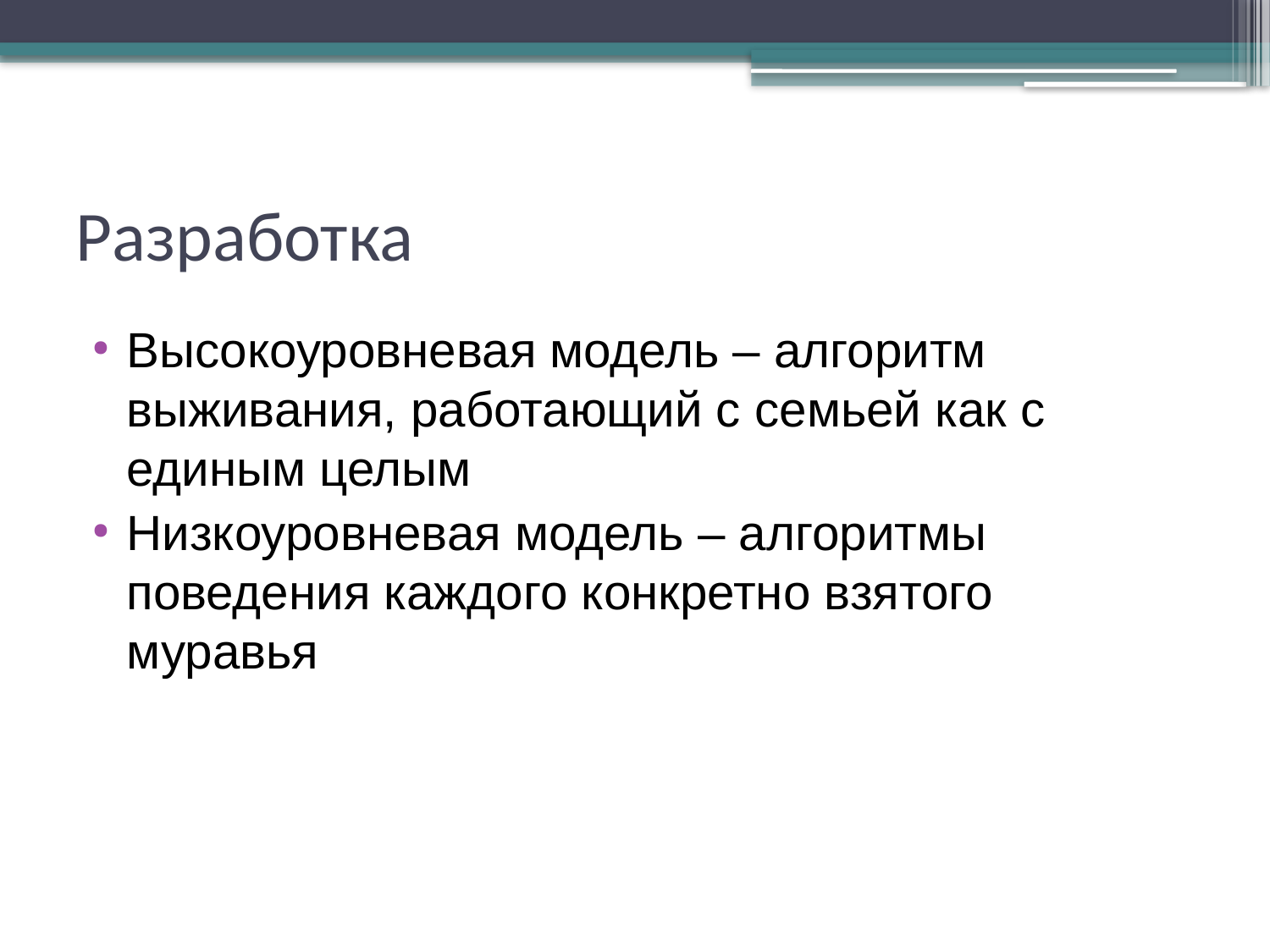

# Разработка
Высокоуровневая модель – алгоритм выживания, работающий с семьей как с единым целым
Низкоуровневая модель – алгоритмы поведения каждого конкретно взятого муравья